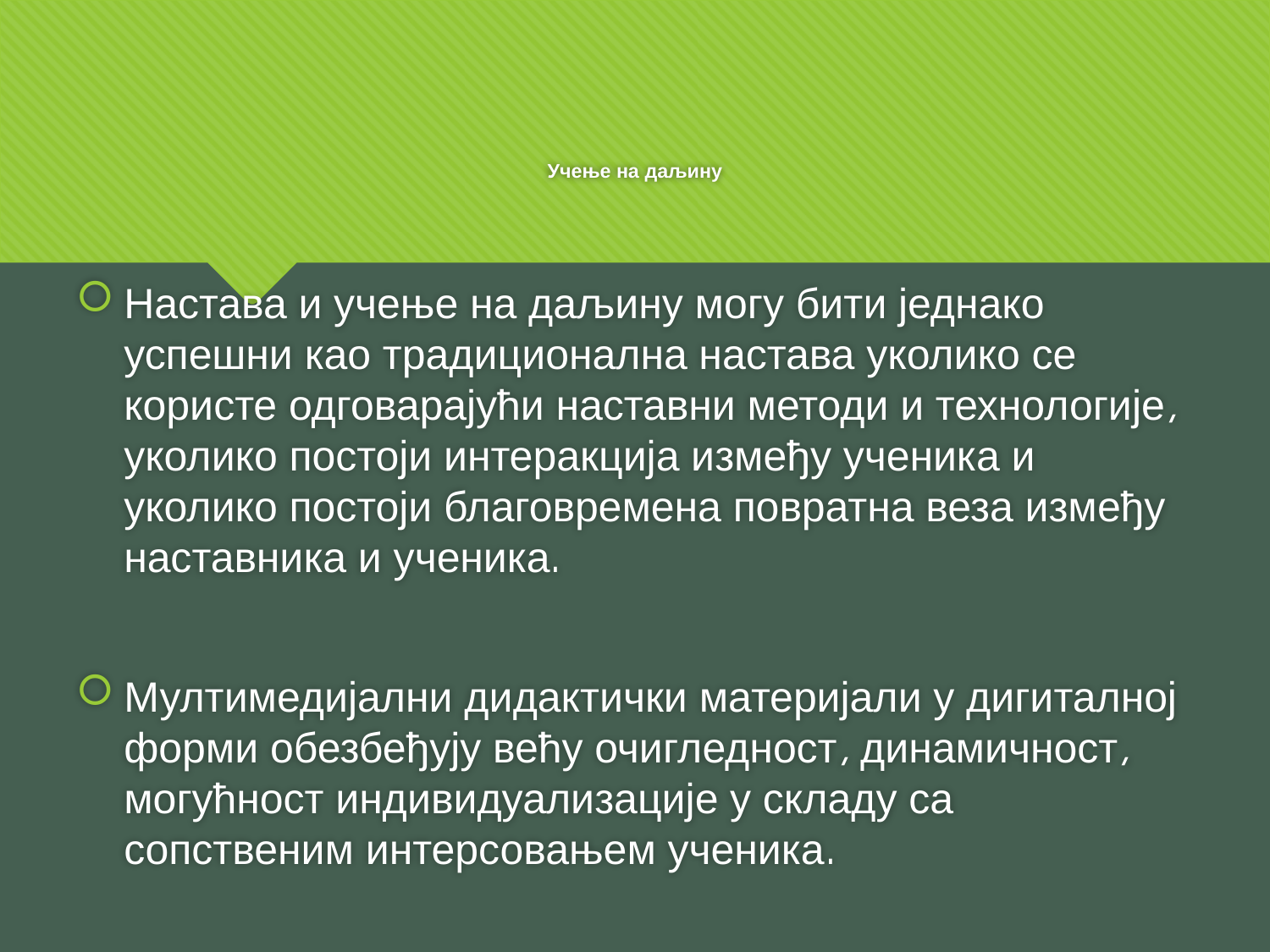

# Учење на даљину
Настава и учење на даљину могу бити једнако успешни као традиционална настава уколико се користе одговарајући наставни методи и технологије, уколико постоји интеракција између ученика и уколико постоји благовремена повратна веза између наставника и ученика.

Мултимедијални дидактички материјали у дигиталној форми обезбеђују већу очигледност, динамичност, могућност индивидуализације у складу са сопственим интерсовањем ученика.